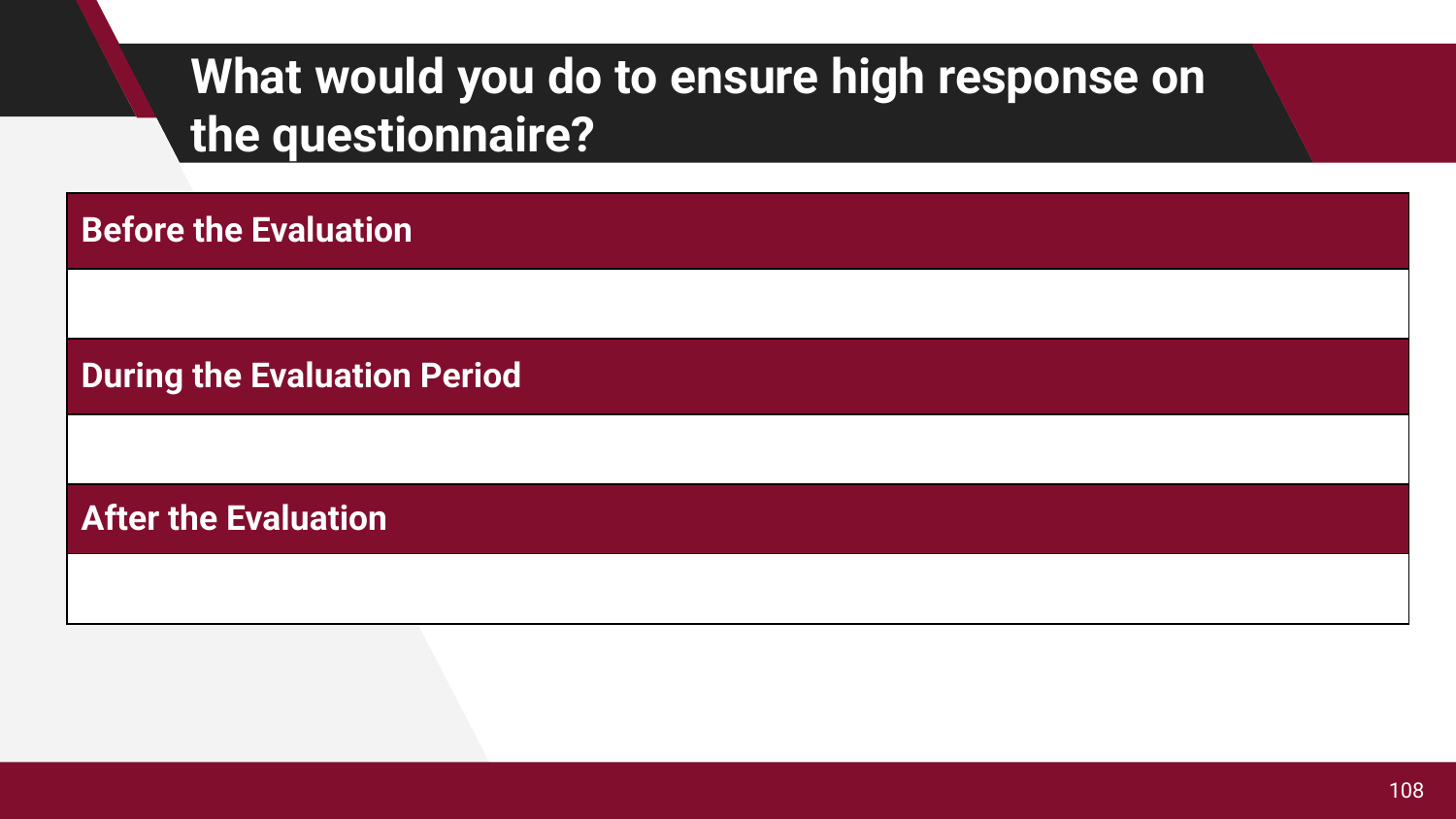

# What would you do to ensure high response on the questionnaire?
| Before the Evaluation |
| --- |
|  |
| During the Evaluation Period |
|  |
| After the Evaluation |
|  |